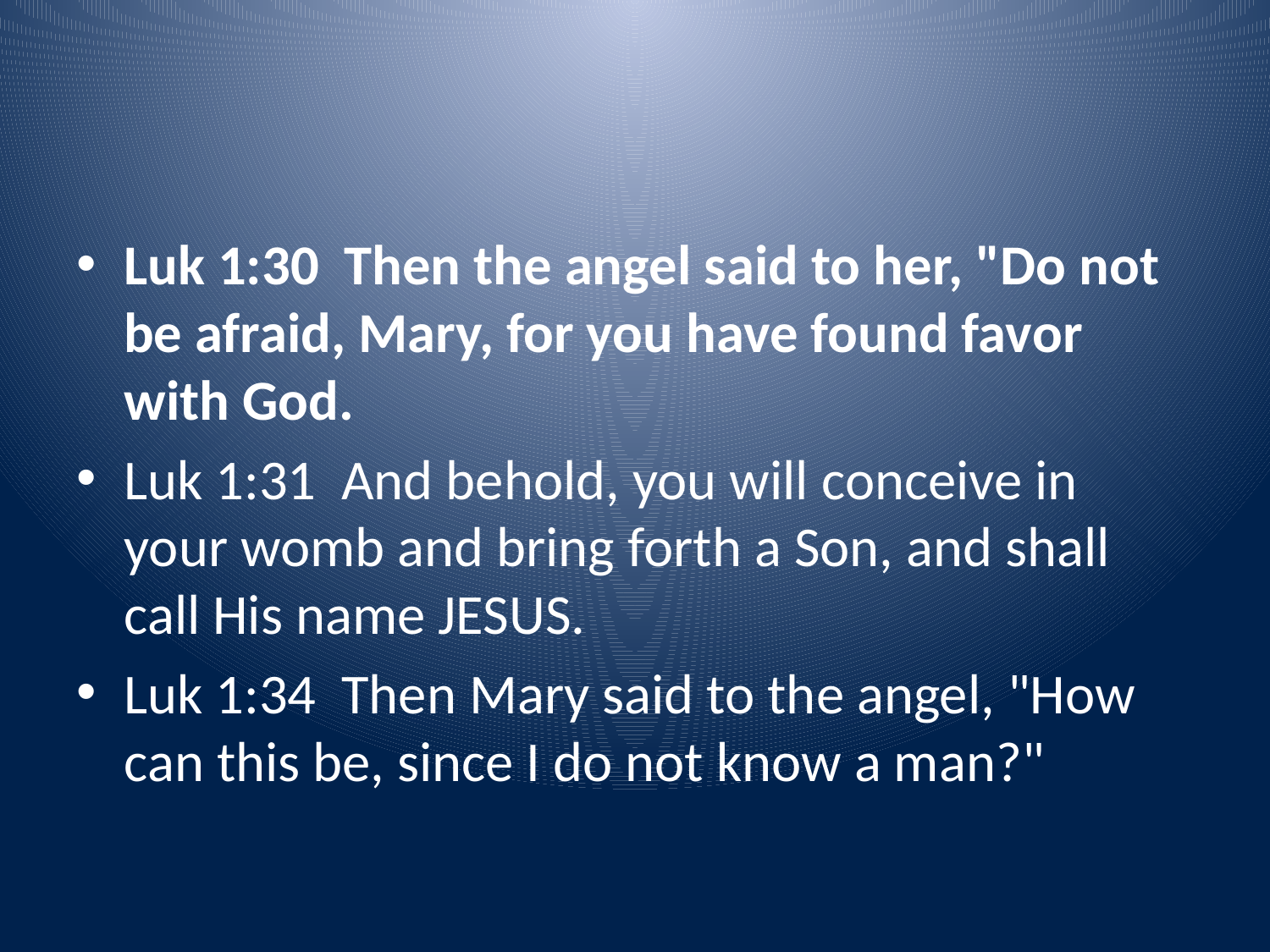

#
Luk 1:30  Then the angel said to her, "Do not be afraid, Mary, for you have found favor with God.
Luk 1:31  And behold, you will conceive in your womb and bring forth a Son, and shall call His name JESUS.
Luk 1:34  Then Mary said to the angel, "How can this be, since I do not know a man?"